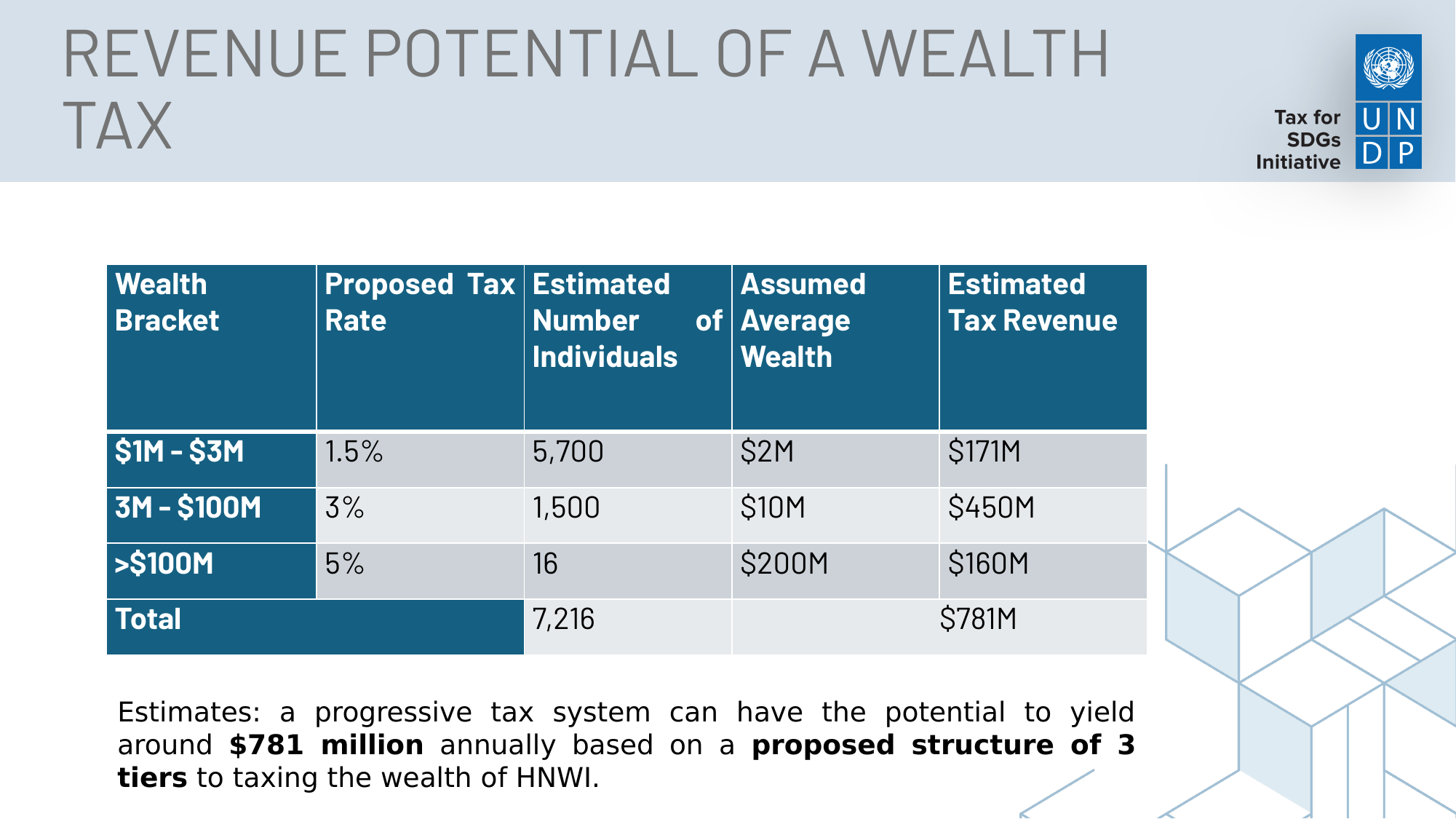

# REVENUE POTENTIAL OF A WEALTH TAX
| Wealth Bracket | Proposed Tax Rate | Estimated Number of Individuals | Assumed Average Wealth | Estimated Tax Revenue |
| --- | --- | --- | --- | --- |
| $1M - $3M | 1.5% | 5,700 | $2M | $171M |
| 3M - $100M | 3% | 1,500 | $10M | $450M |
| >$100M | 5% | 16 | $200M | $160M |
| Total |  | 7,216 | $781M |  |
Estimates: a progressive tax system can have the potential to yield around $781 million annually based on a proposed structure of 3 tiers to taxing the wealth of HNWI.